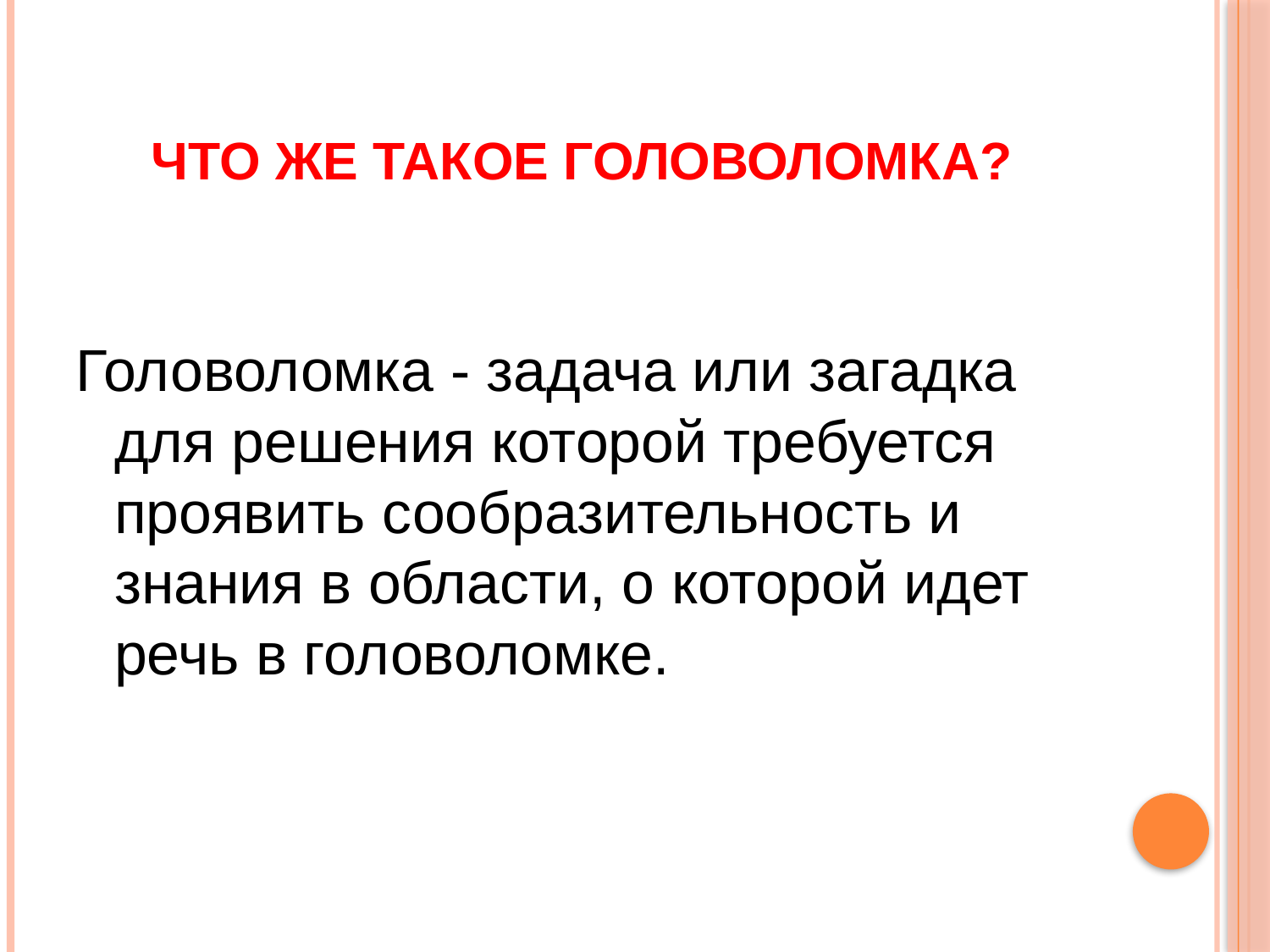

# Что же такое головоломка?

Головоломка - задача или загадка для решения которой требуется проявить сообразительность и знания в области, о которой идет речь в головоломке.